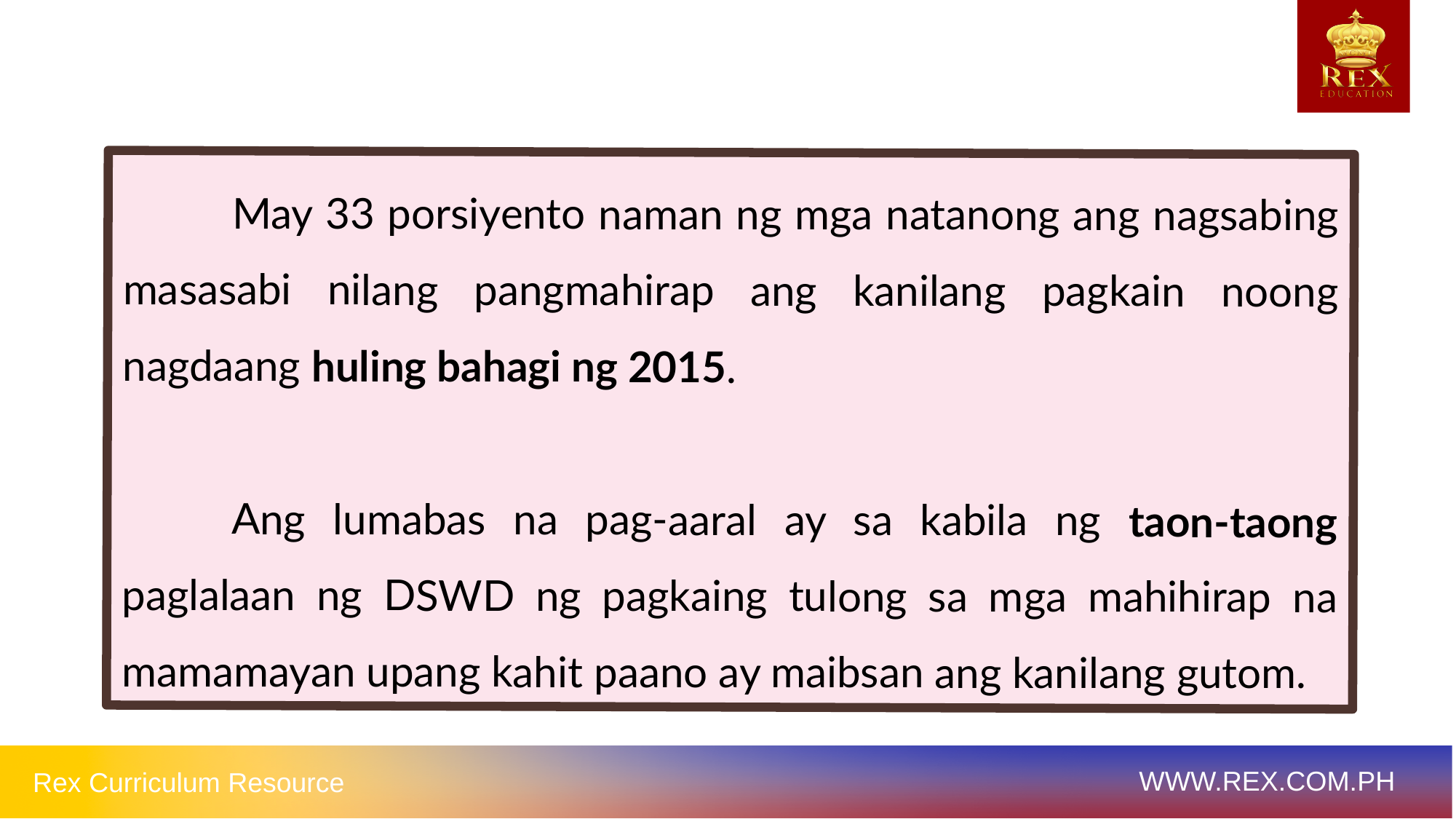

May 33 porsiyento naman ng mga natanong ang nagsabing masasabi nilang pangmahirap ang kanilang pagkain noong nagdaang huling bahagi ng 2015.

	Ang lumabas na pag-aaral ay sa kabila ng taon-taong paglalaan ng DSWD ng pagkaing tulong sa mga mahihirap na mamamayan upang kahit paano ay maibsan ang kanilang gutom.